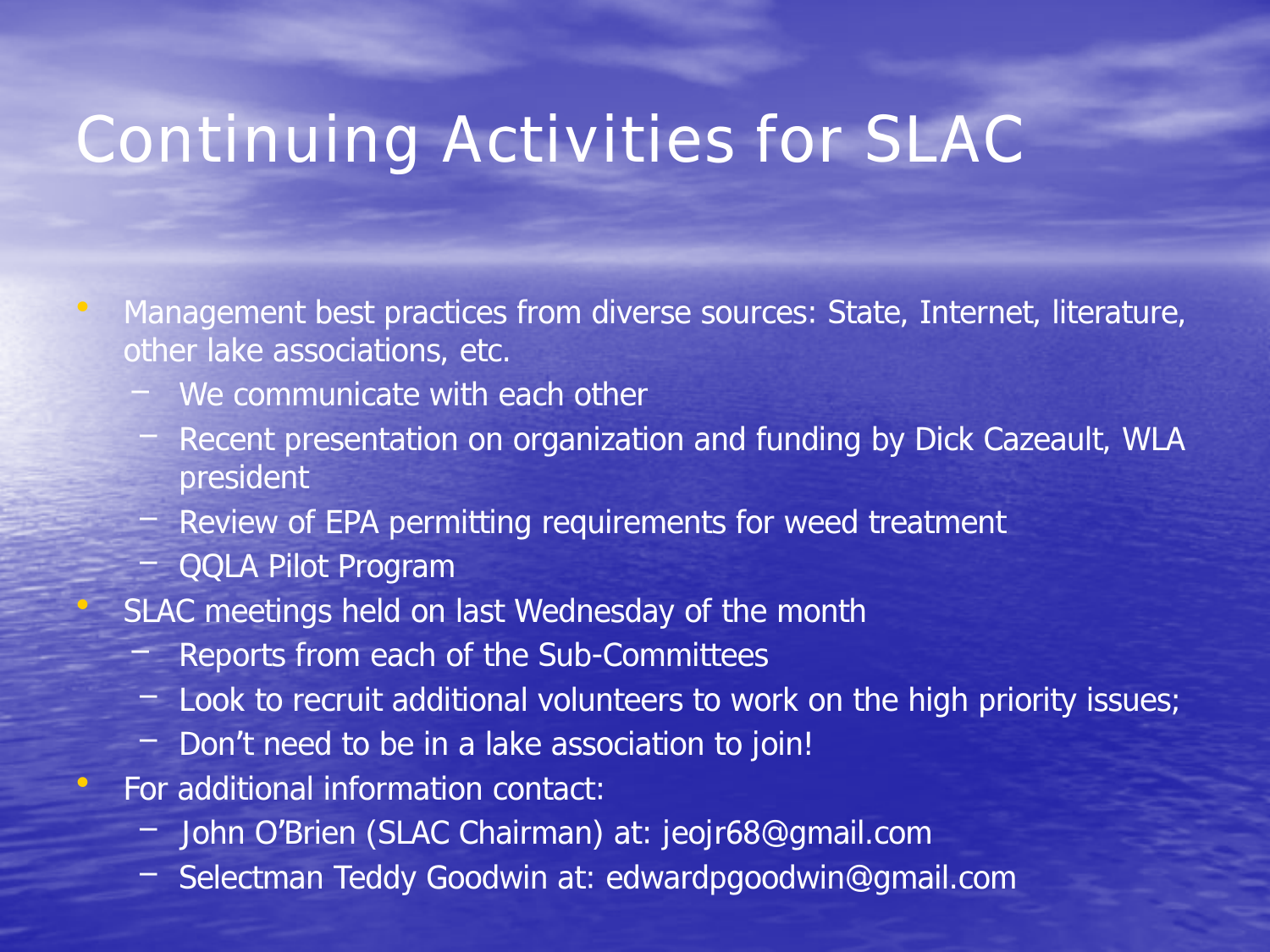

# Continuing Activities for SLAC
Management best practices from diverse sources: State, Internet, literature, other lake associations, etc.
We communicate with each other
Recent presentation on organization and funding by Dick Cazeault, WLA president
Review of EPA permitting requirements for weed treatment
QQLA Pilot Program
SLAC meetings held on last Wednesday of the month
Reports from each of the Sub-Committees
Look to recruit additional volunteers to work on the high priority issues;
Don’t need to be in a lake association to join!
For additional information contact:
John O’Brien (SLAC Chairman) at: jeojr68@gmail.com
Selectman Teddy Goodwin at: edwardpgoodwin@gmail.com